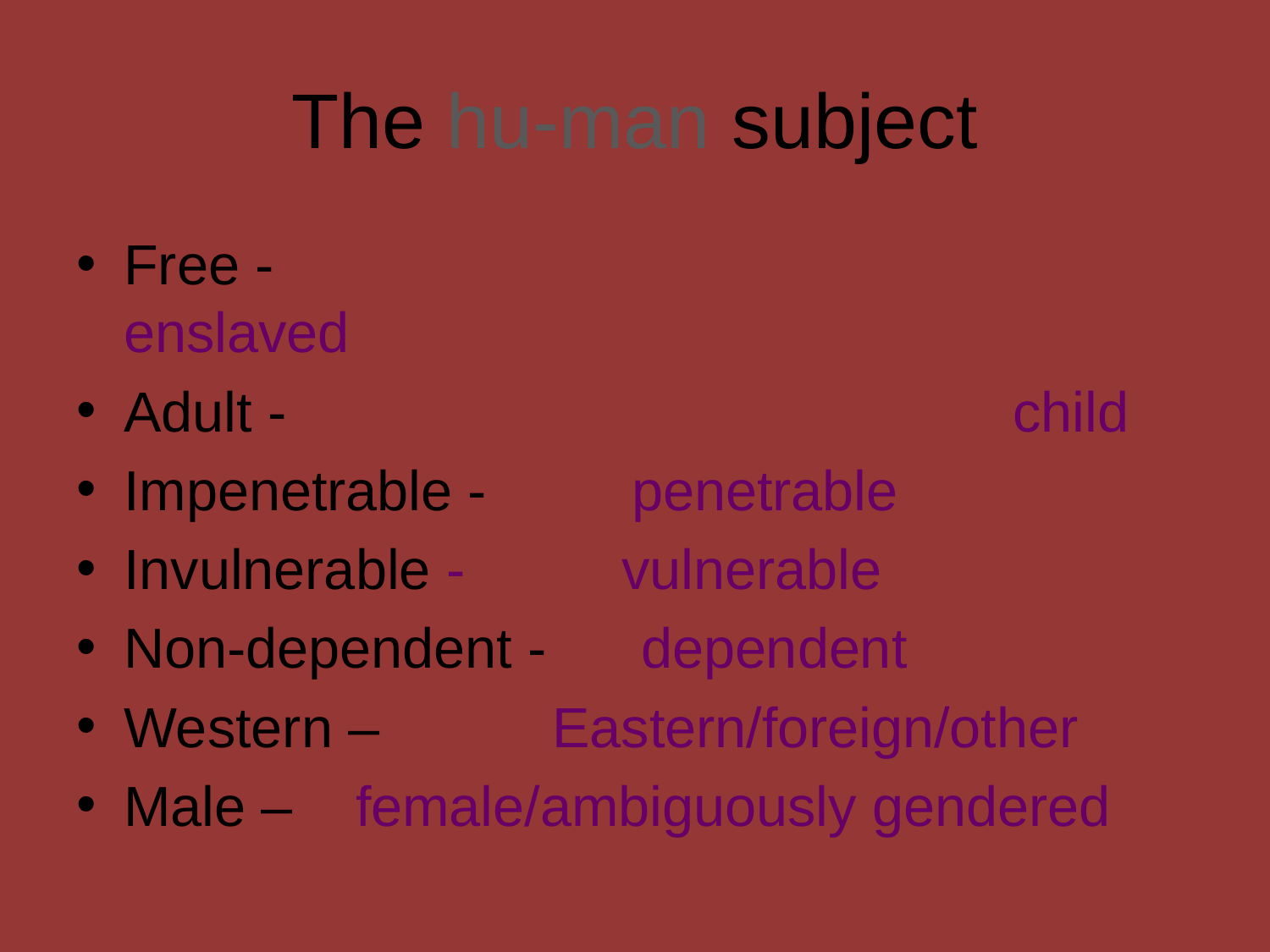

# The hu-man subject
Free -	 					enslaved
Adult - 						child
Impenetrable - 		penetrable
Invulnerable -          vulnerable
Non-dependent -      dependent
Western –           Eastern/foreign/other
Male –    female/ambiguously gendered